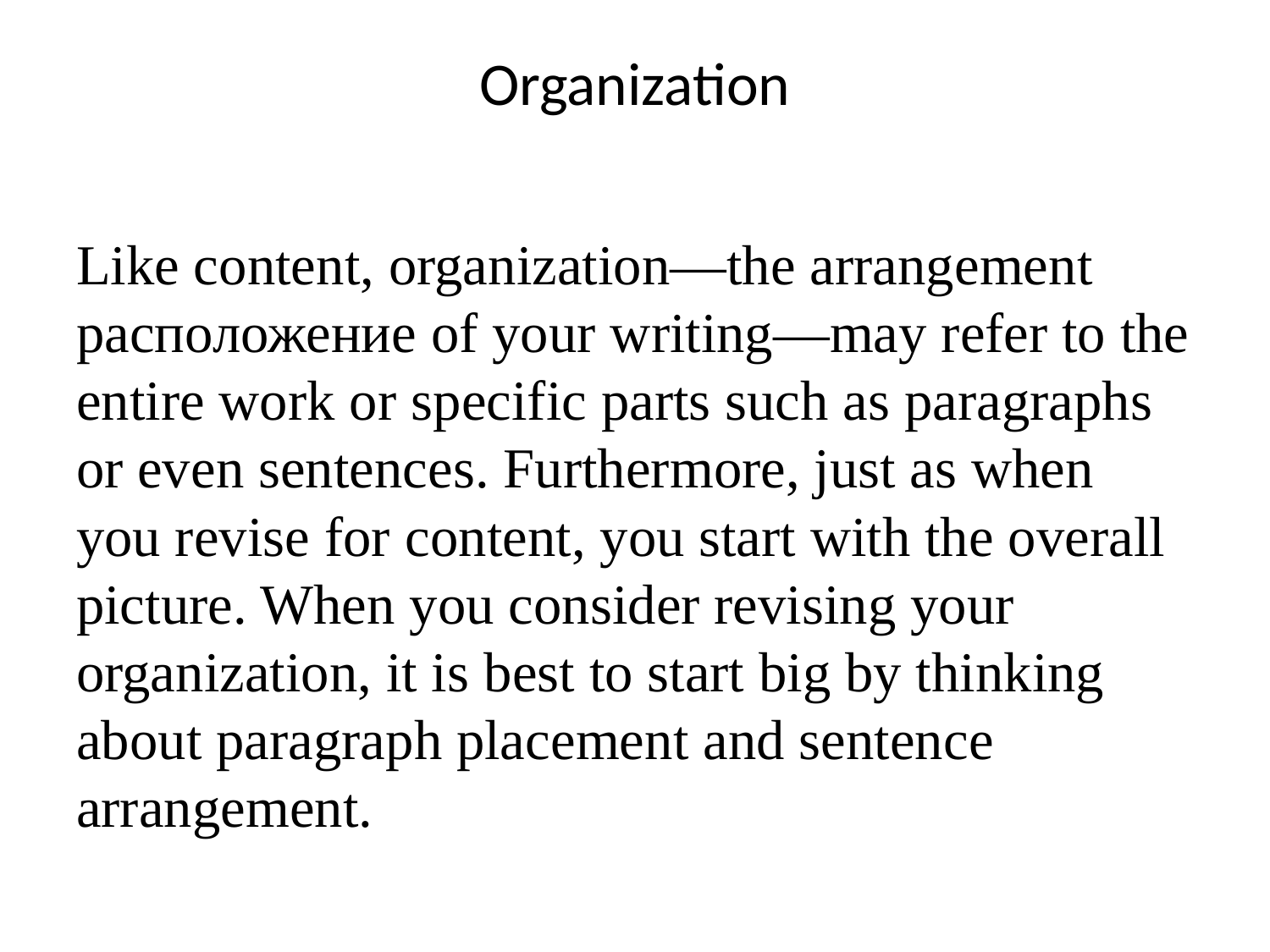

# Organization
Like content, organization—the arrangement расположение of your writing—may refer to the entire work or specific parts such as paragraphs or even sentences. Furthermore, just as when you revise for content, you start with the overall picture. When you consider revising your organization, it is best to start big by thinking about paragraph placement and sentence arrangement.